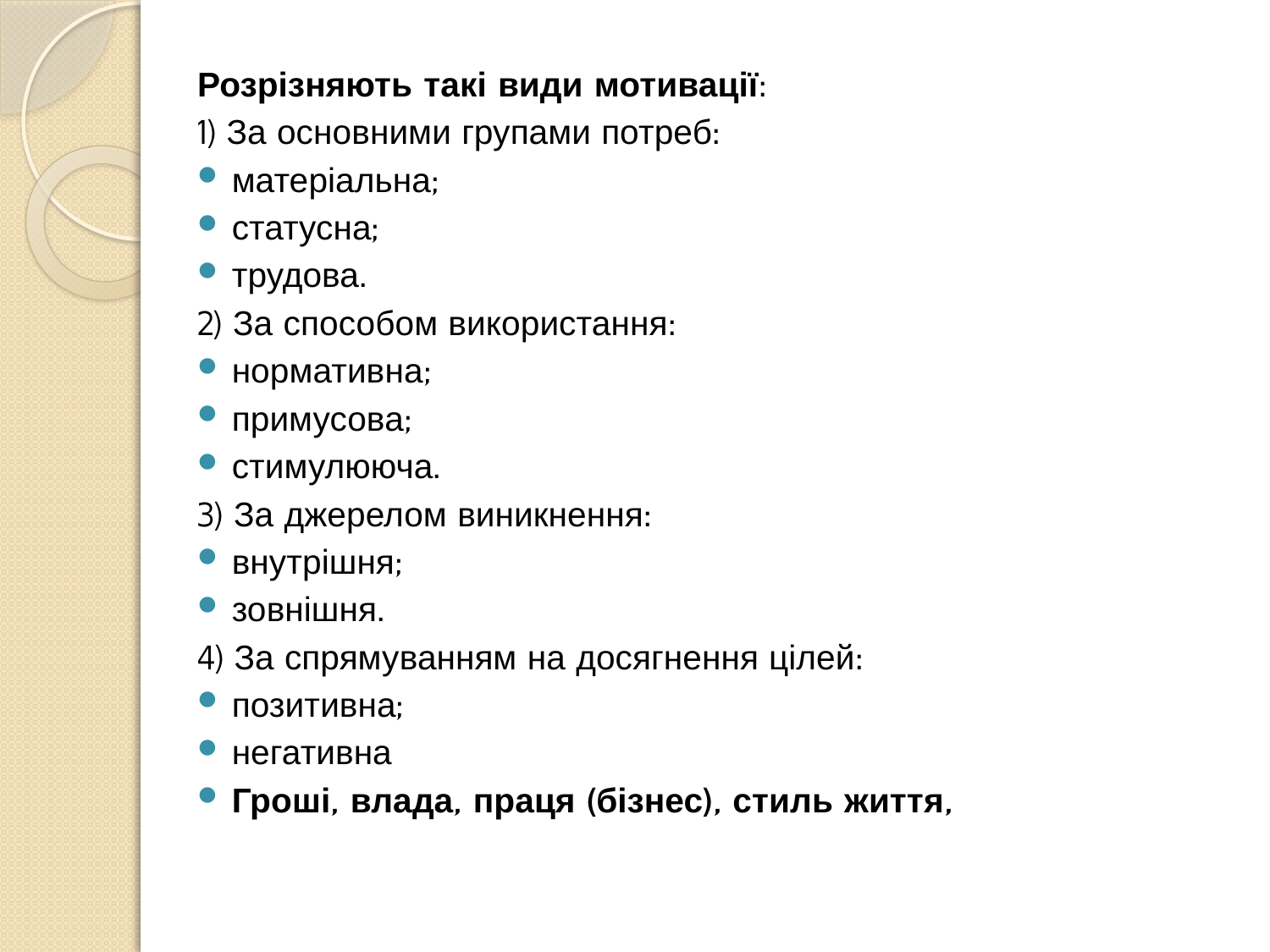

Розрізняють такі види мотивації:
1) За основними групами потреб:
матеріальна;
статусна;
трудова.
2) За способом використання:
нормативна;
примусова;
стимулююча.
3) За джерелом виникнення:
внутрішня;
зовнішня.
4) За спрямуванням на досягнення цілей:
позитивна;
негативна
Гроші, влада, праця (бізнес), стиль життя,